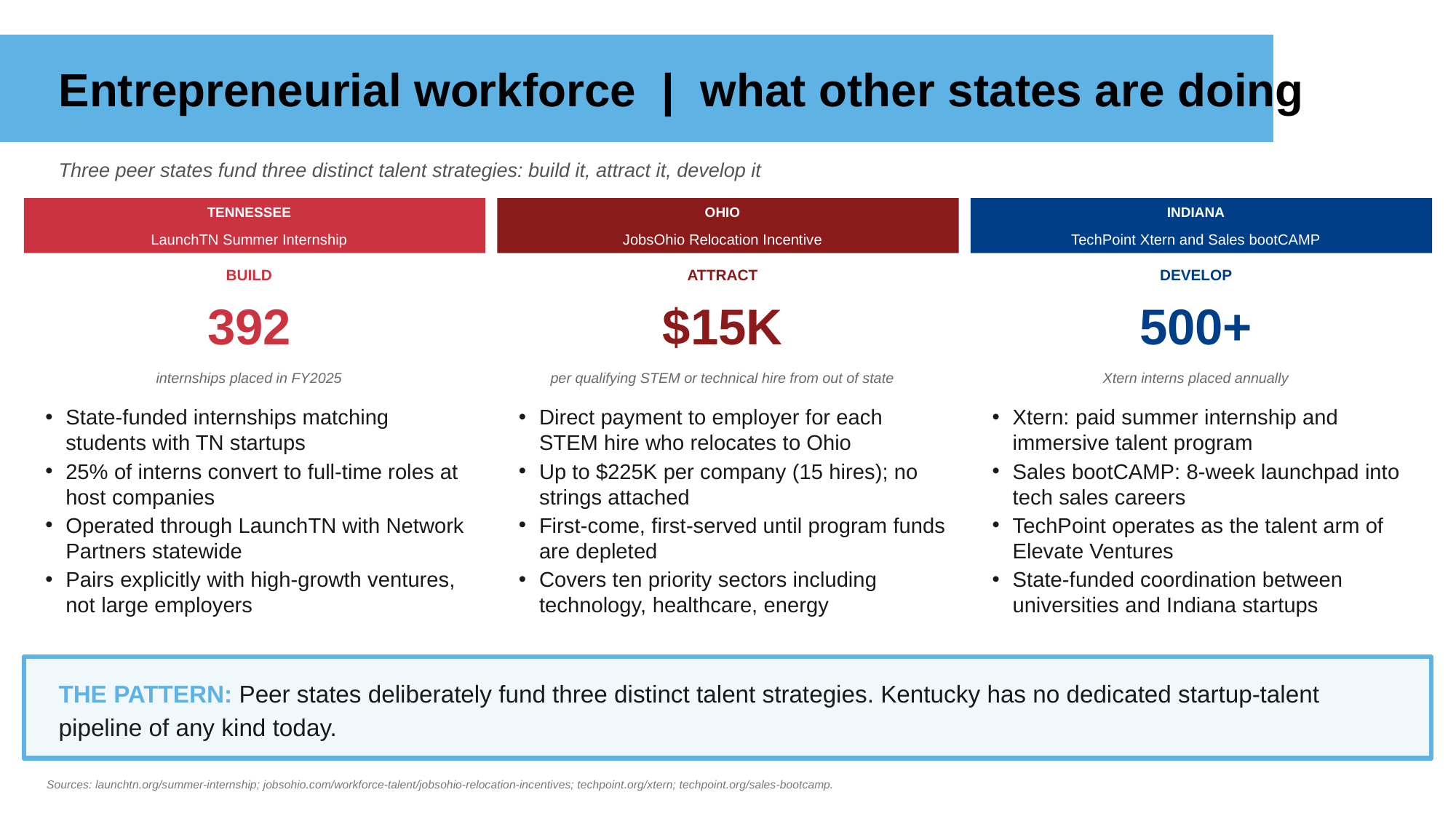

Entrepreneurial workforce  |  what other states are doing
Three peer states fund three distinct talent strategies: build it, attract it, develop it

TENNESSEE

OHIO

INDIANA
LaunchTN Summer Internship
JobsOhio Relocation Incentive
TechPoint Xtern and Sales bootCAMP
BUILD
ATTRACT
DEVELOP
392
$15K
500+
internships placed in FY2025
per qualifying STEM or technical hire from out of state
Xtern interns placed annually
State-funded internships matching students with TN startups
25% of interns convert to full-time roles at host companies
Operated through LaunchTN with Network Partners statewide
Pairs explicitly with high-growth ventures, not large employers
Direct payment to employer for each STEM hire who relocates to Ohio
Up to $225K per company (15 hires); no strings attached
First-come, first-served until program funds are depleted
Covers ten priority sectors including technology, healthcare, energy
Xtern: paid summer internship and immersive talent program
Sales bootCAMP: 8-week launchpad into tech sales careers
TechPoint operates as the talent arm of Elevate Ventures
State-funded coordination between universities and Indiana startups

THE PATTERN: Peer states deliberately fund three distinct talent strategies. Kentucky has no dedicated startup-talent pipeline of any kind today.
Sources: launchtn.org/summer-internship; jobsohio.com/workforce-talent/jobsohio-relocation-incentives; techpoint.org/xtern; techpoint.org/sales-bootcamp.